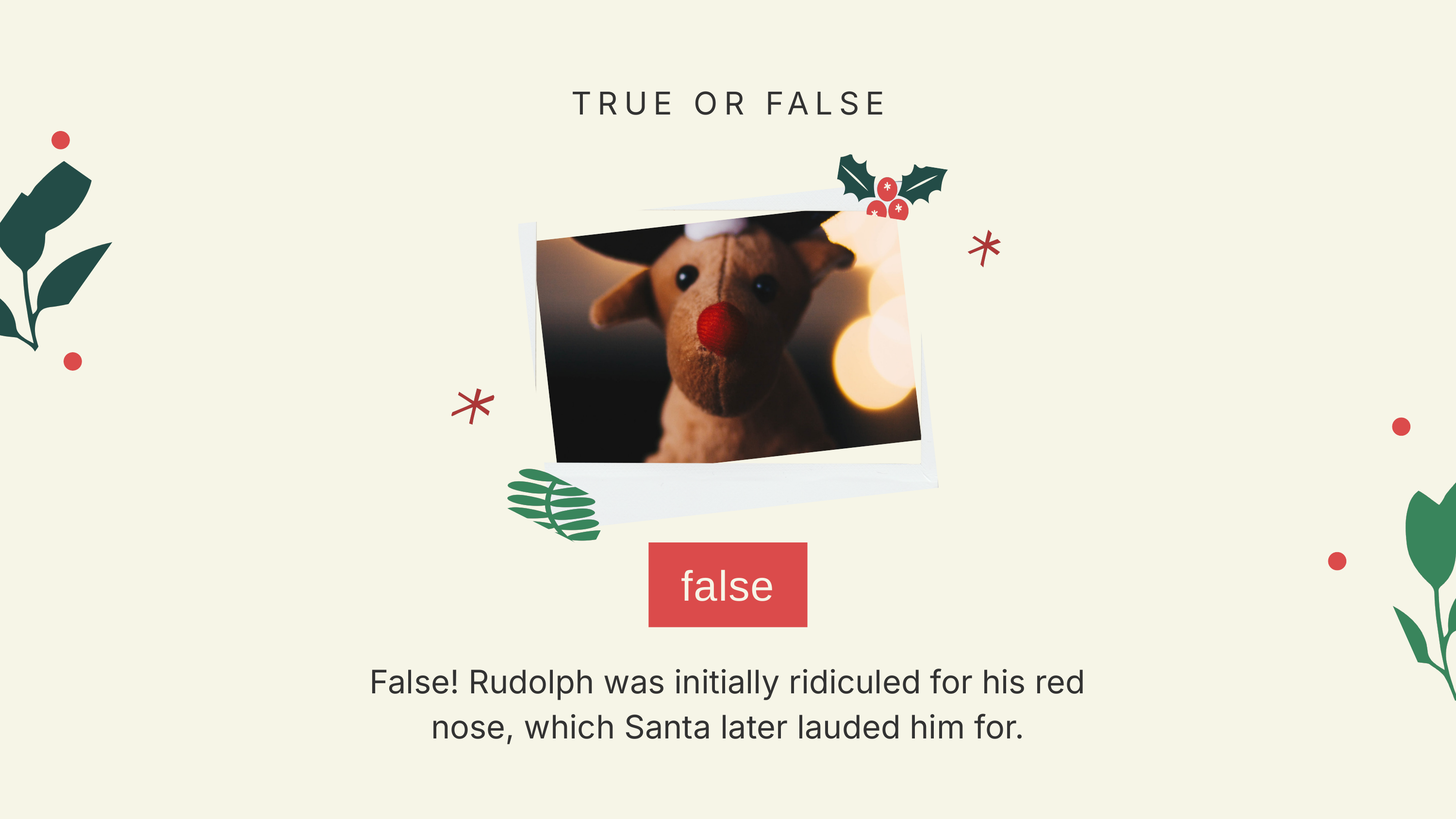

TRUE OR FALSE

false
False! Rudolph was initially ridiculed for his red nose, which Santa later lauded him for.